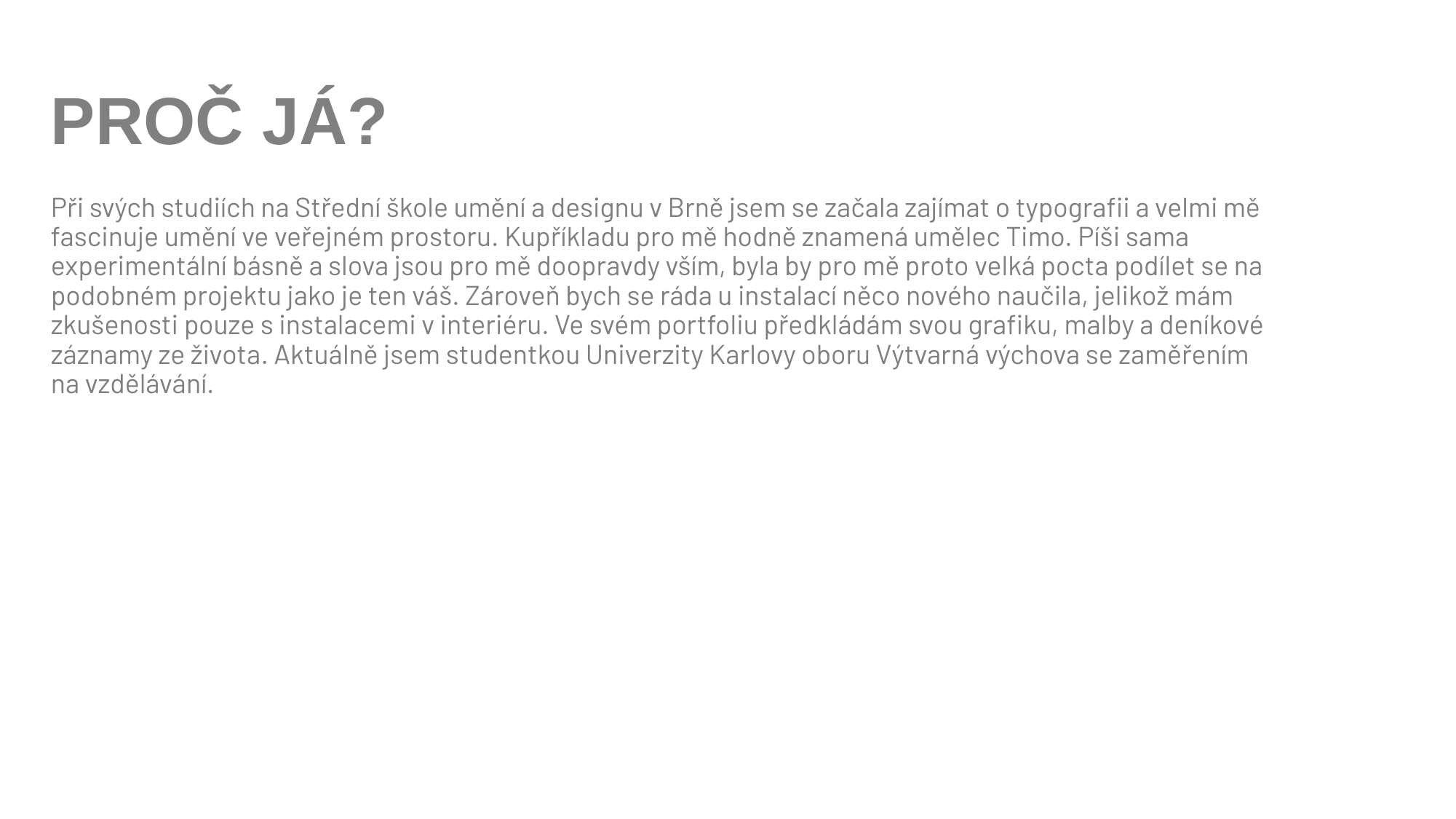

# PROČ JÁ?
Při svých studiích na Střední škole umění a designu v Brně jsem se začala zajímat o typografii a velmi mě fascinuje umění ve veřejném prostoru. Kupříkladu pro mě hodně znamená umělec Timo. Píši sama experimentální básně a slova jsou pro mě doopravdy vším, byla by pro mě proto velká pocta podílet se na podobném projektu jako je ten váš. Zároveň bych se ráda u instalací něco nového naučila, jelikož mám zkušenosti pouze s instalacemi v interiéru. Ve svém portfoliu předkládám svou grafiku, malby a deníkové záznamy ze života. Aktuálně jsem studentkou Univerzity Karlovy oboru Výtvarná výchova se zaměřením na vzdělávání.